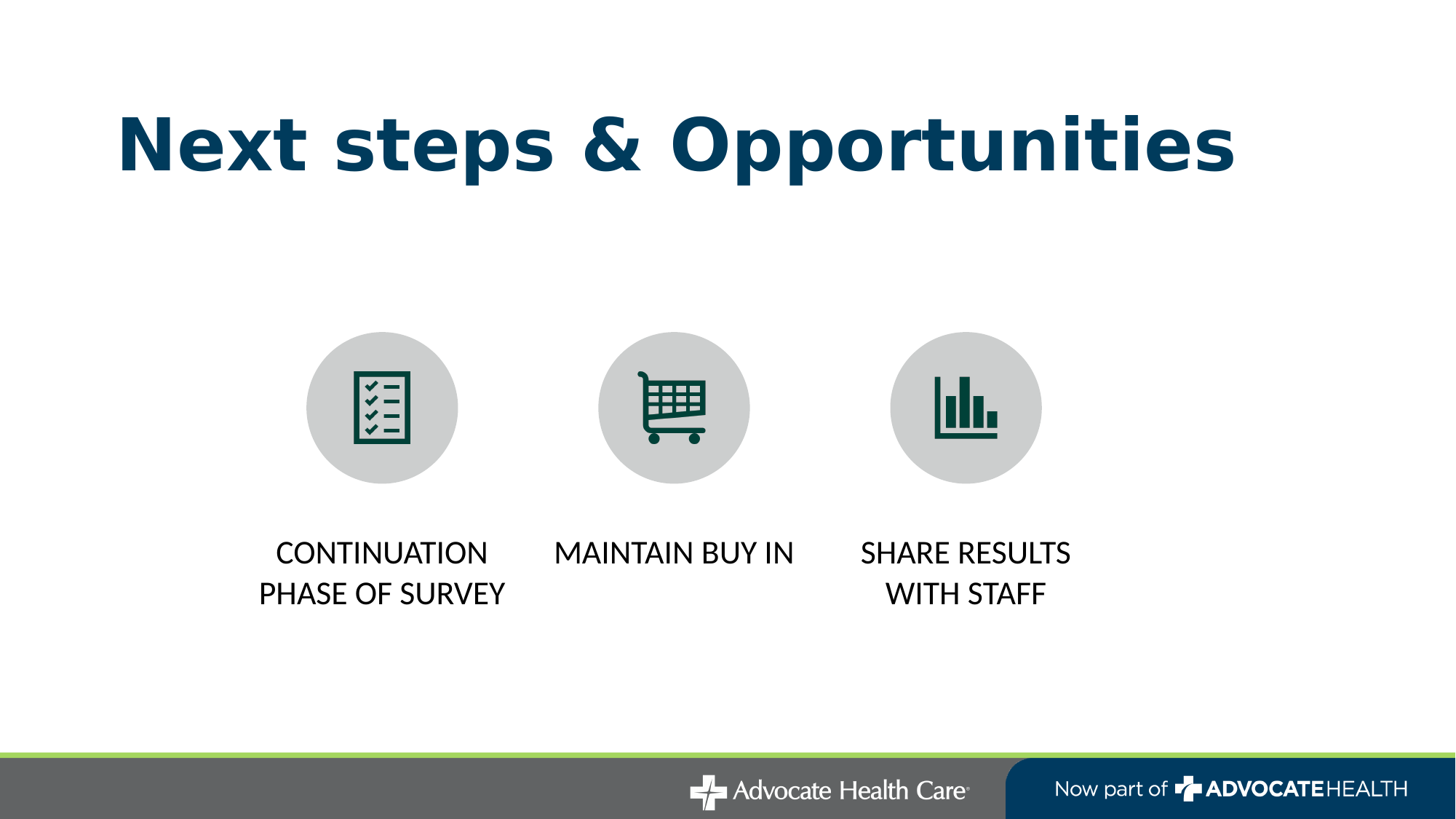

# Next steps & Opportunities
continuation phase of survey
Maintain buy in
Share results with staff